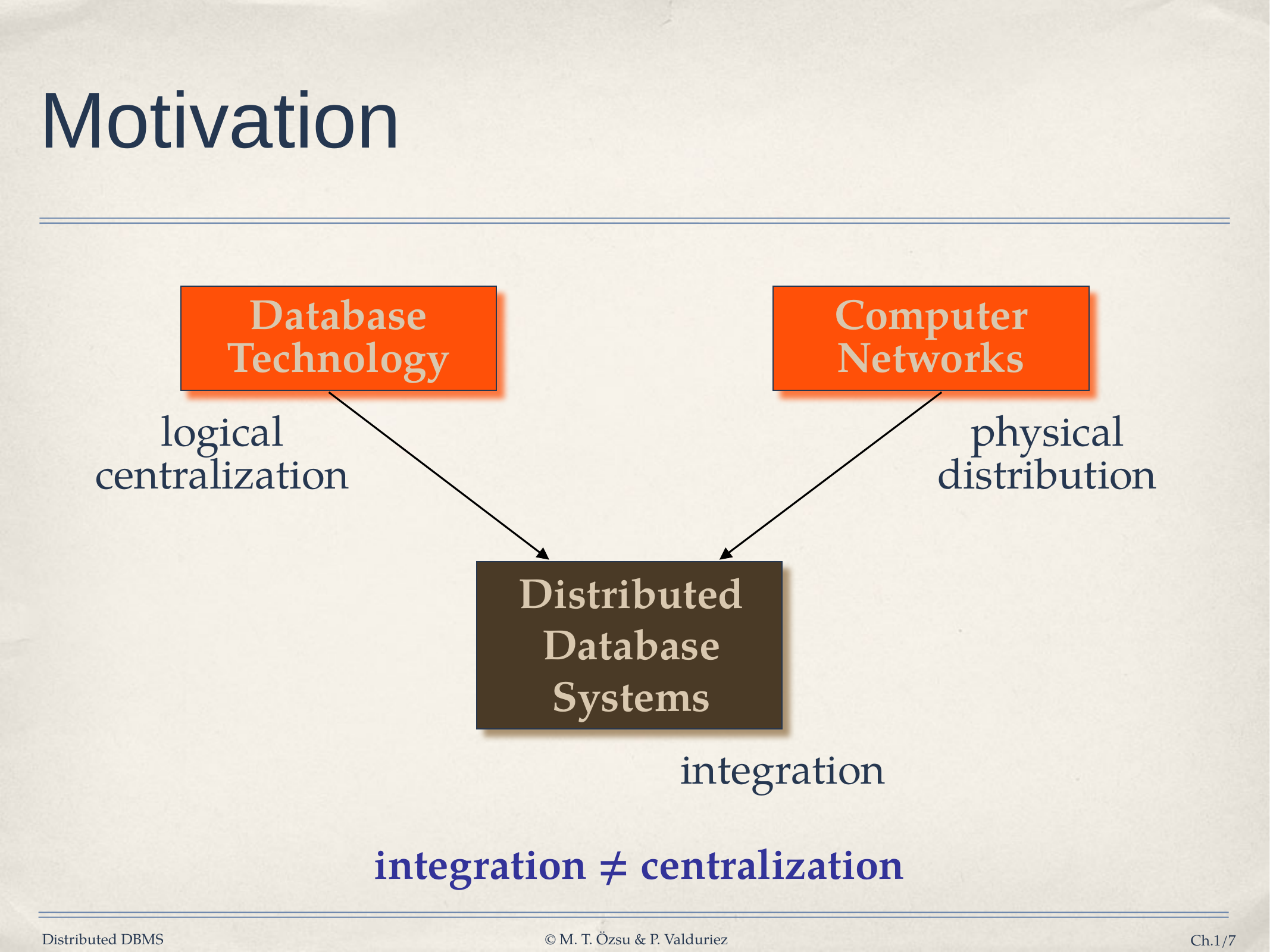

# Motivation

Database
Technology
Computer
Networks

logical
centralization
physical
distribution

Distributed
Database
Systems
integration
integration ≠ centralization